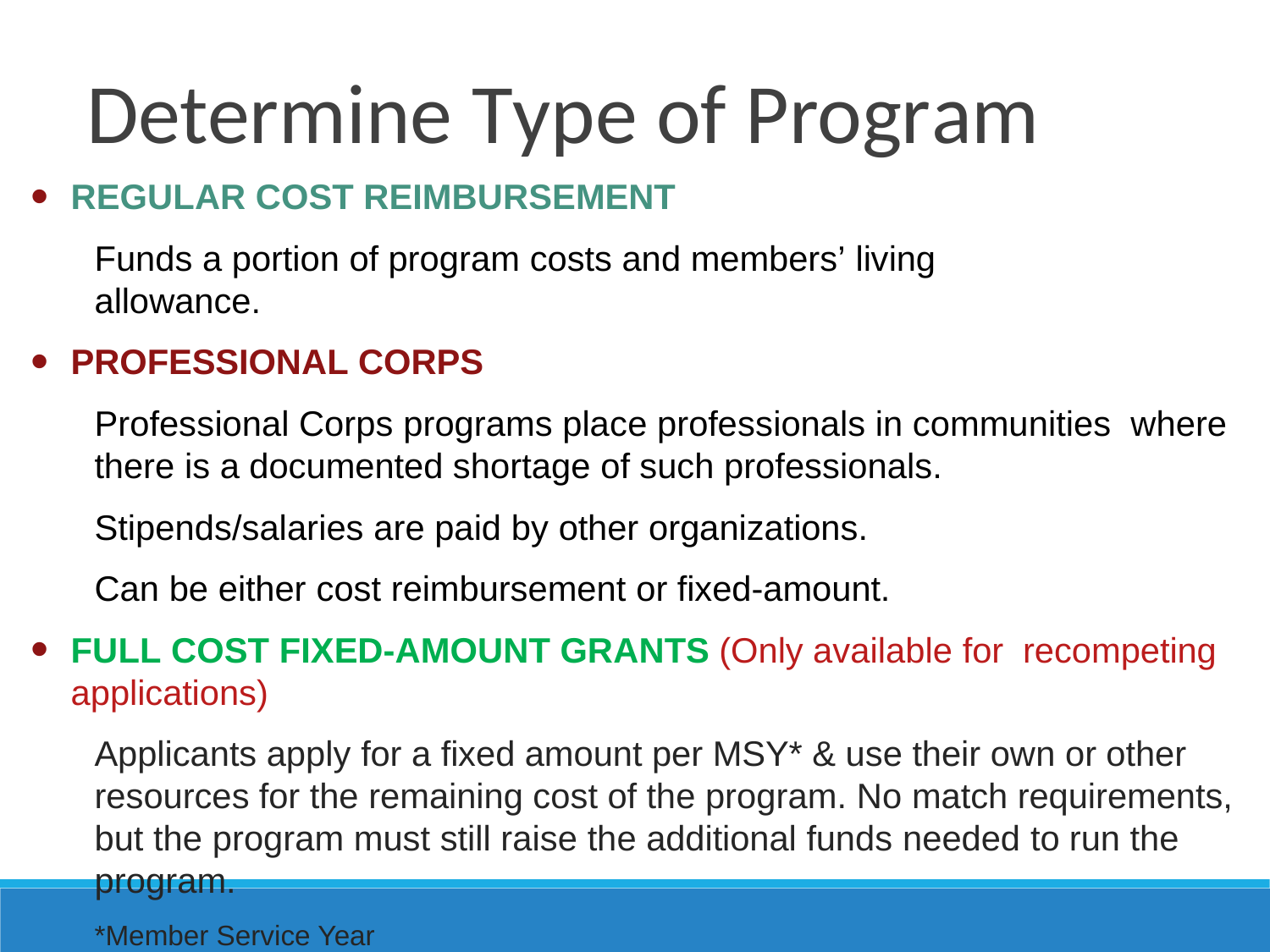

Determine Type of Program
REGULAR COST REIMBURSEMENT
Funds a portion of program costs and members’ living  allowance.
PROFESSIONAL CORPS
Professional Corps programs place professionals in communities  where there is a documented shortage of such professionals.
Stipends/salaries are paid by other organizations.
Can be either cost reimbursement or fixed-amount.
FULL COST FIXED-AMOUNT GRANTS (Only available for  recompeting applications)
Applicants apply for a fixed amount per MSY* & use their own or other resources for the remaining cost of the program. No match requirements, but the program must still raise the additional funds needed to run the program.
*Member Service Year